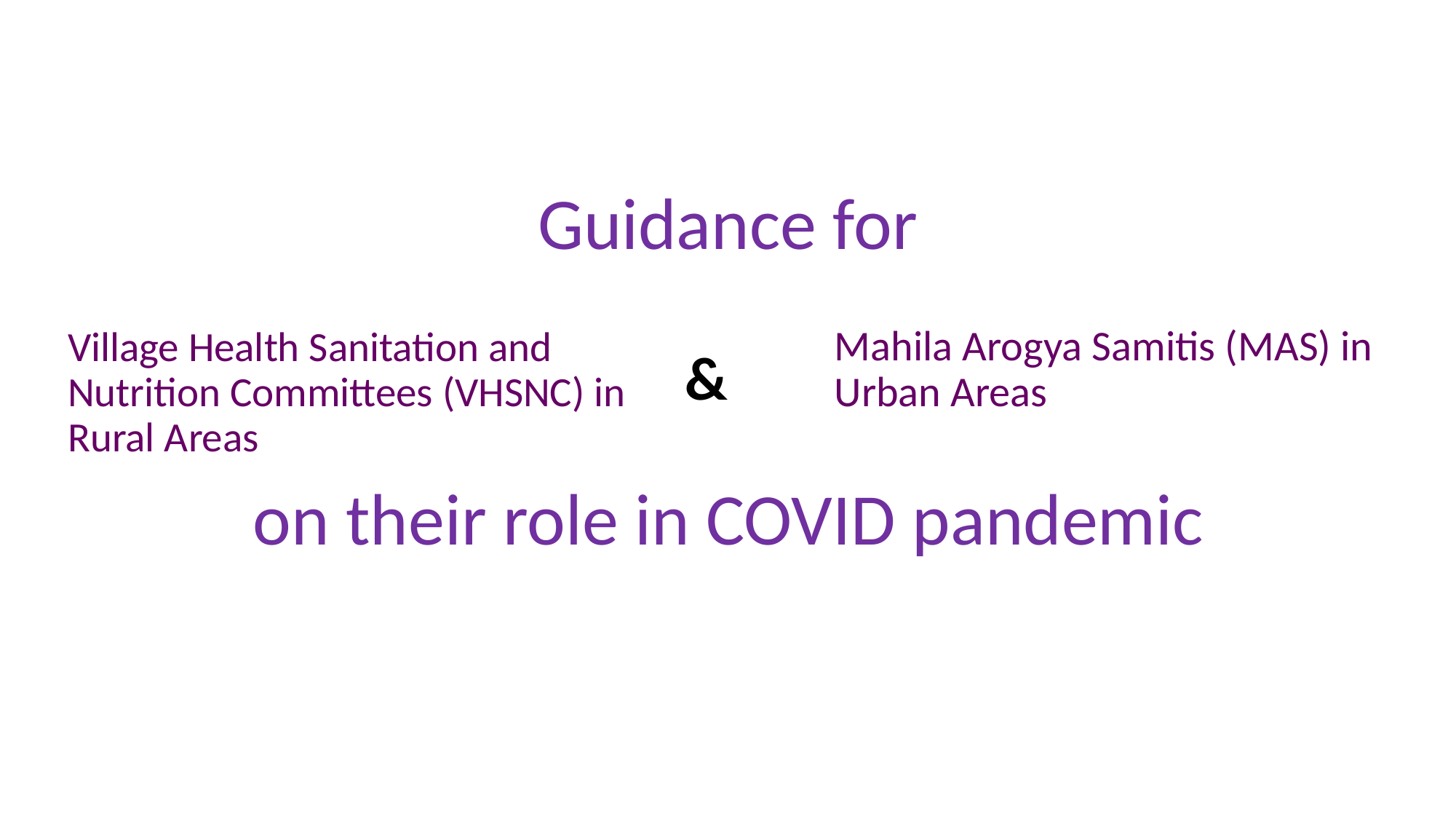

# Guidance for
Mahila Arogya Samitis (MAS) in Urban Areas
Village Health Sanitation and Nutrition Committees (VHSNC) in Rural Areas
&
on their role in COVID pandemic